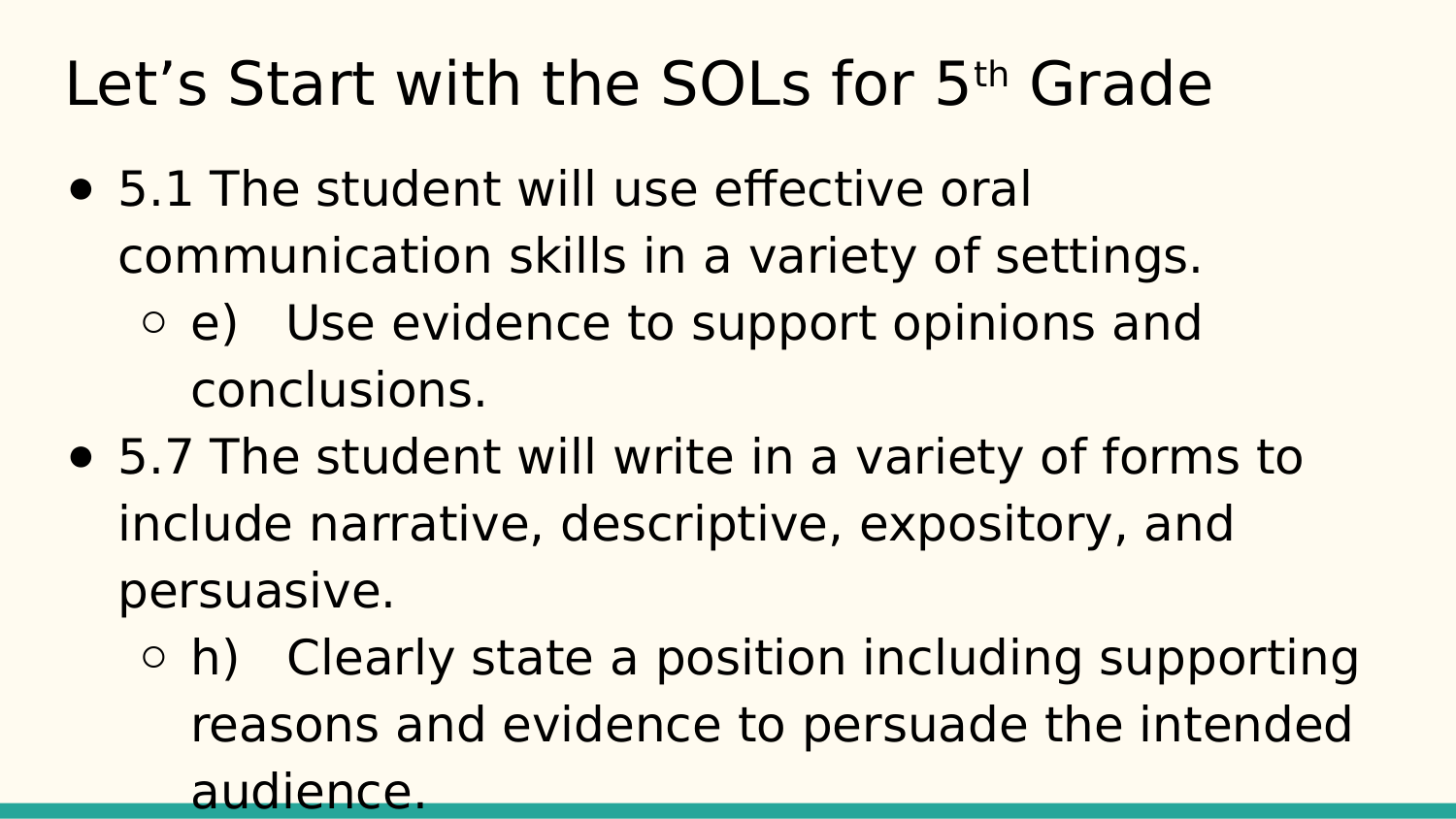

# Let’s Start with the SOLs for 5th Grade
5.1 The student will use effective oral communication skills in a variety of settings.
e)   Use evidence to support opinions and conclusions.
5.7 The student will write in a variety of forms to include narrative, descriptive, expository, and persuasive.
h)   Clearly state a position including supporting reasons and evidence to persuade the intended audience.